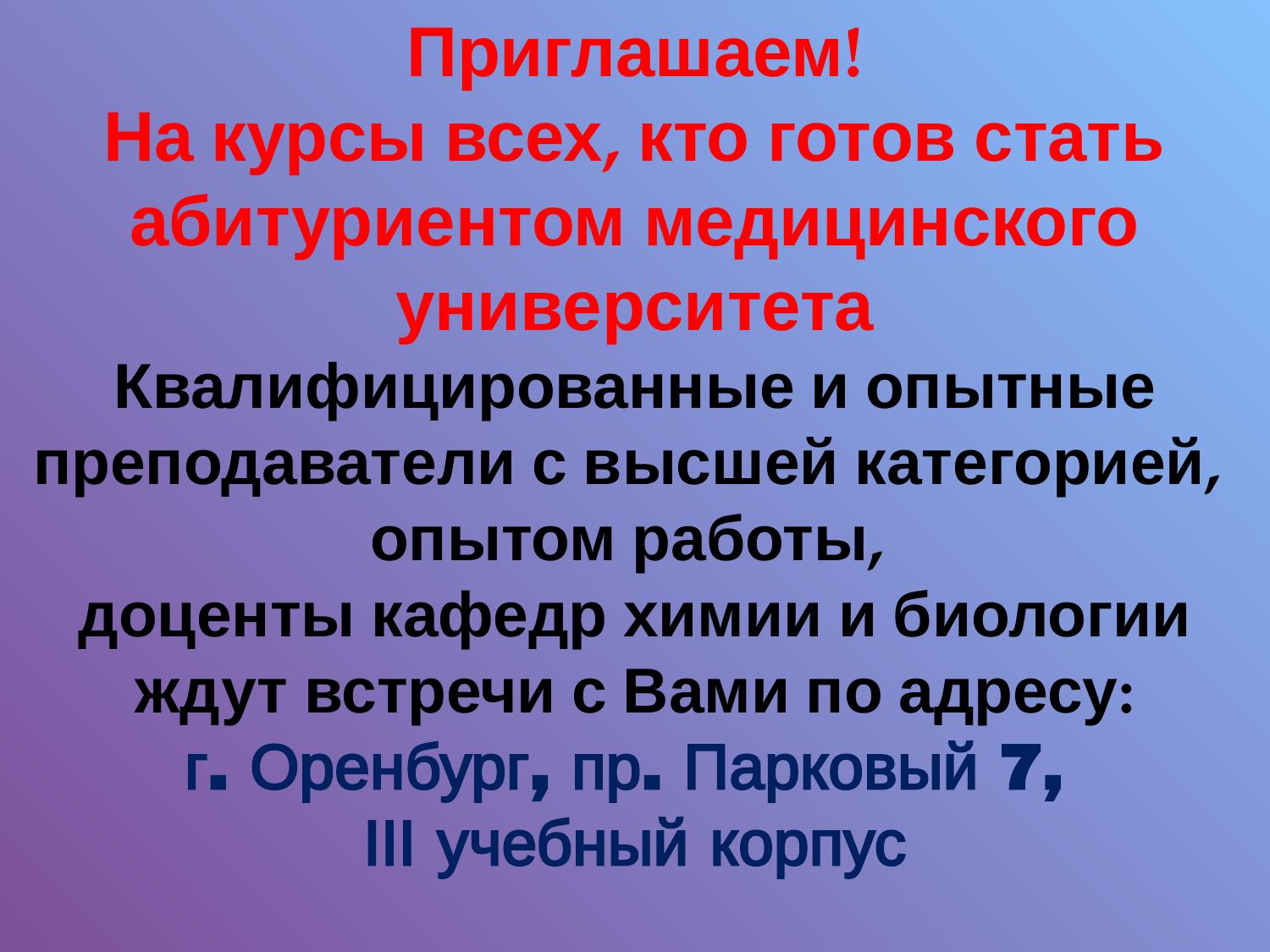

Приглашаем!
На курсы всех, кто готов стать абитуриентом медицинского университета
Квалифицированные и опытные преподаватели с высшей категорией,
опытом работы,
доценты кафедр химии и биологии
ждут встречи с Вами по адресу:
г. Оренбург, пр. Парковый 7,
ΙΙΙ учебный корпус